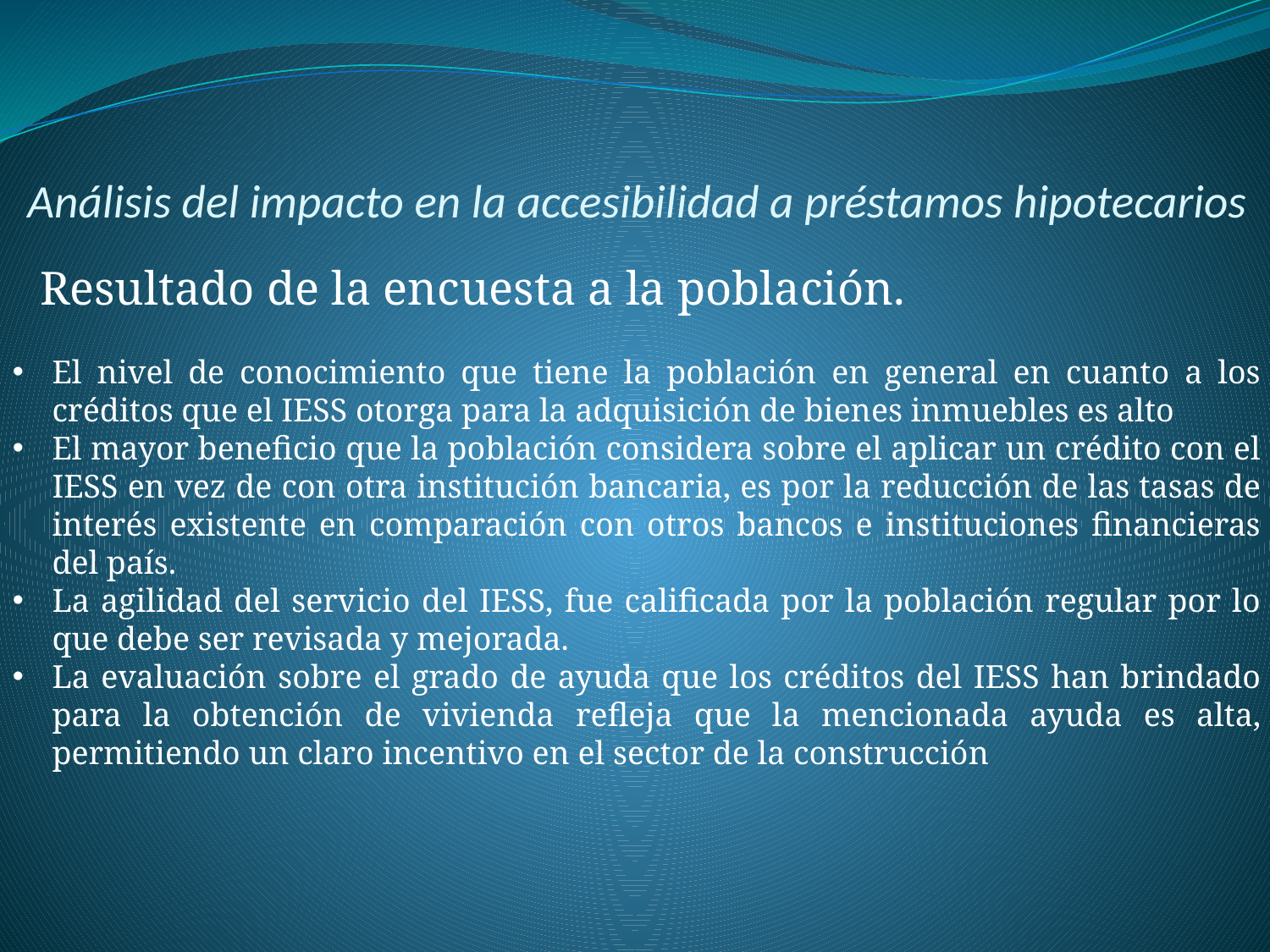

# Análisis del impacto en la accesibilidad a préstamos hipotecarios
Resultado de la encuesta a la población.

El nivel de conocimiento que tiene la población en general en cuanto a los créditos que el IESS otorga para la adquisición de bienes inmuebles es alto
El mayor beneficio que la población considera sobre el aplicar un crédito con el IESS en vez de con otra institución bancaria, es por la reducción de las tasas de interés existente en comparación con otros bancos e instituciones financieras del país.
La agilidad del servicio del IESS, fue calificada por la población regular por lo que debe ser revisada y mejorada.
La evaluación sobre el grado de ayuda que los créditos del IESS han brindado para la obtención de vivienda refleja que la mencionada ayuda es alta, permitiendo un claro incentivo en el sector de la construcción